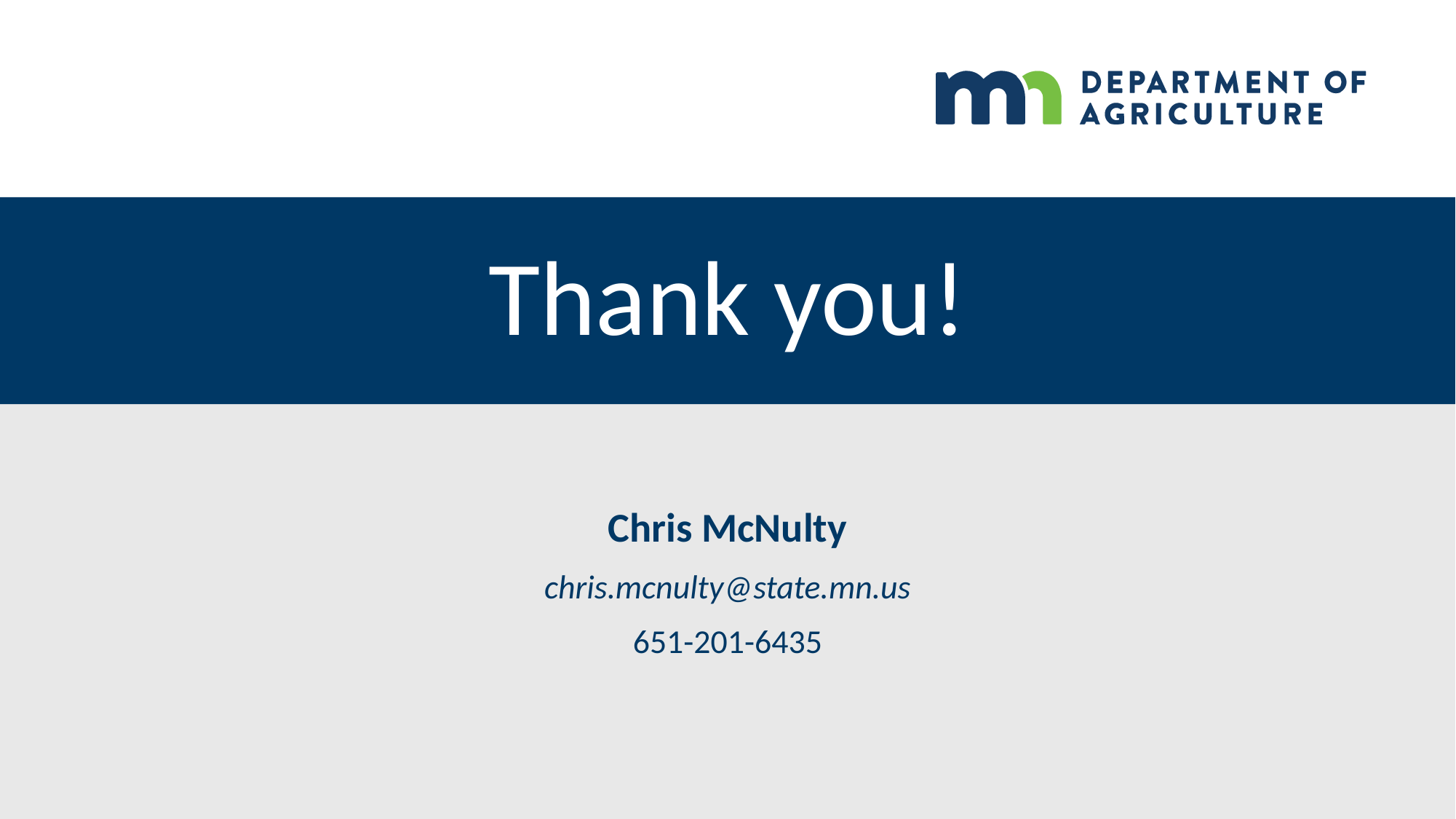

# Thank you!
Chris McNulty
chris.mcnulty@state.mn.us
651-201-6435